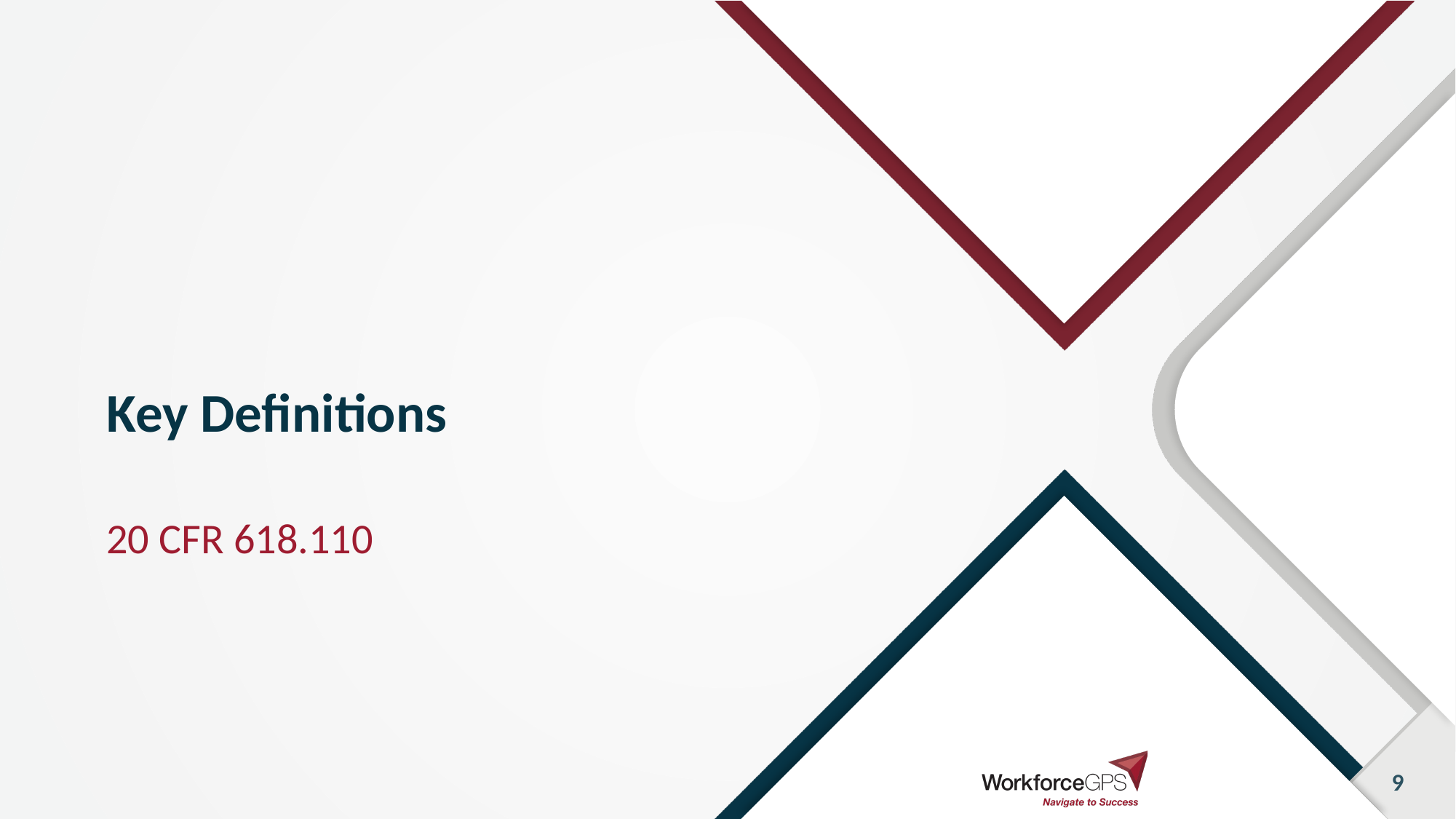

# Key Definitions
20 CFR 618.110
9